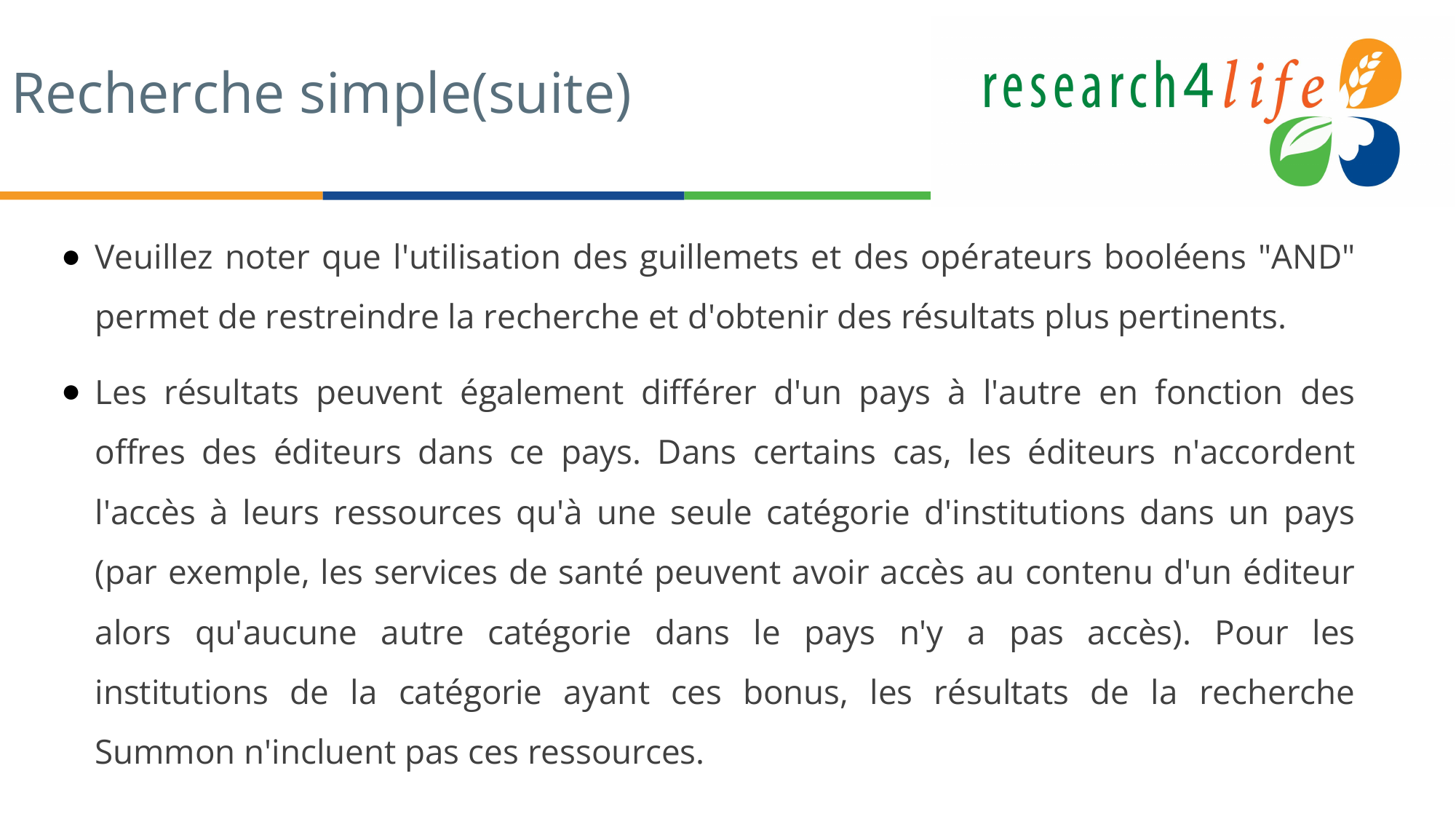

# Recherche simple(suite)
Veuillez noter que l'utilisation des guillemets et des opérateurs booléens "AND" permet de restreindre la recherche et d'obtenir des résultats plus pertinents.
Les résultats peuvent également différer d'un pays à l'autre en fonction des offres des éditeurs dans ce pays. Dans certains cas, les éditeurs n'accordent l'accès à leurs ressources qu'à une seule catégorie d'institutions dans un pays (par exemple, les services de santé peuvent avoir accès au contenu d'un éditeur alors qu'aucune autre catégorie dans le pays n'y a pas accès). Pour les institutions de la catégorie ayant ces bonus, les résultats de la recherche Summon n'incluent pas ces ressources.